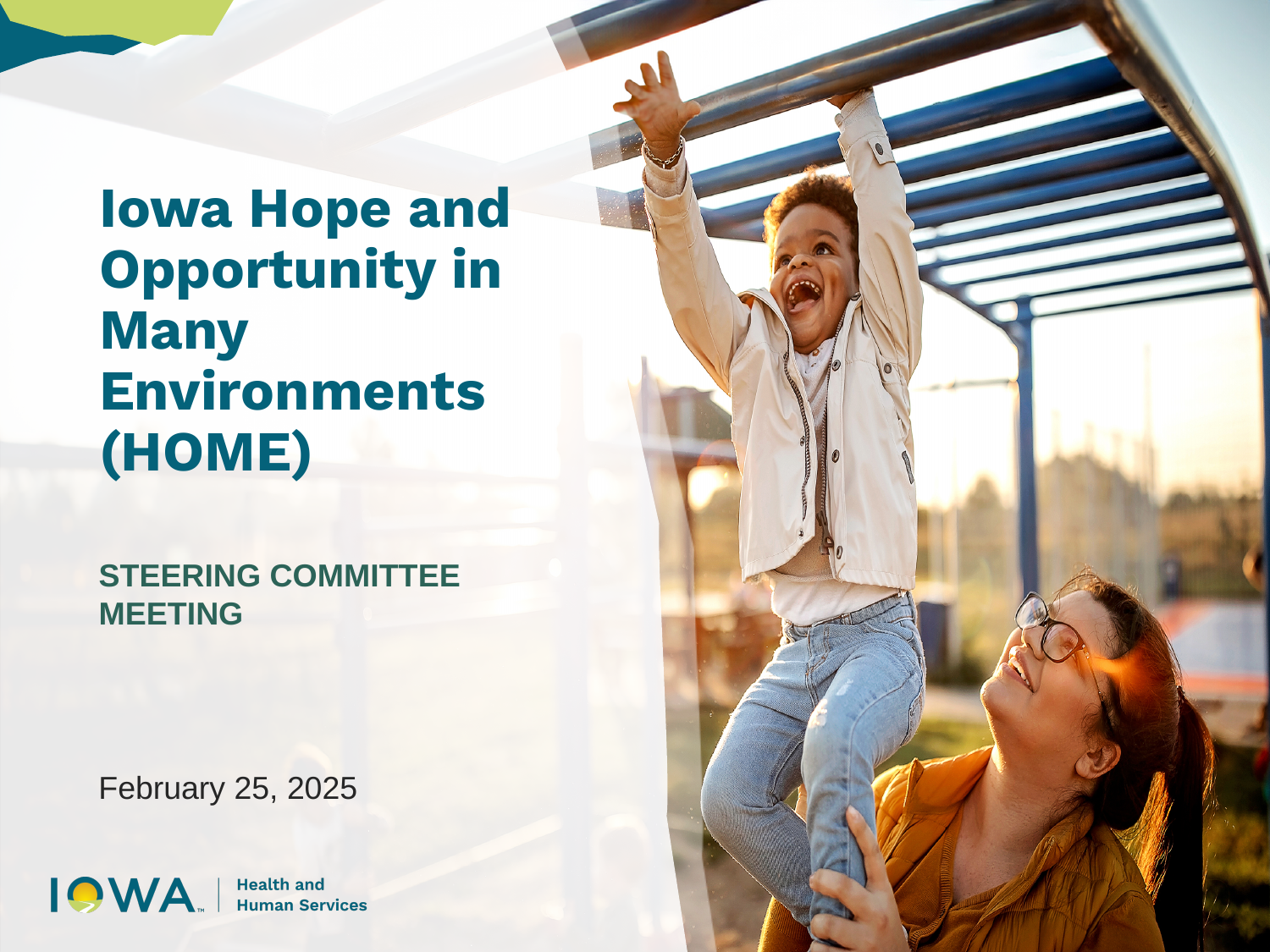

# Iowa Hope and Opportunity in Many Environments (HOME)
Steering committee
meeting
February 25, 2025